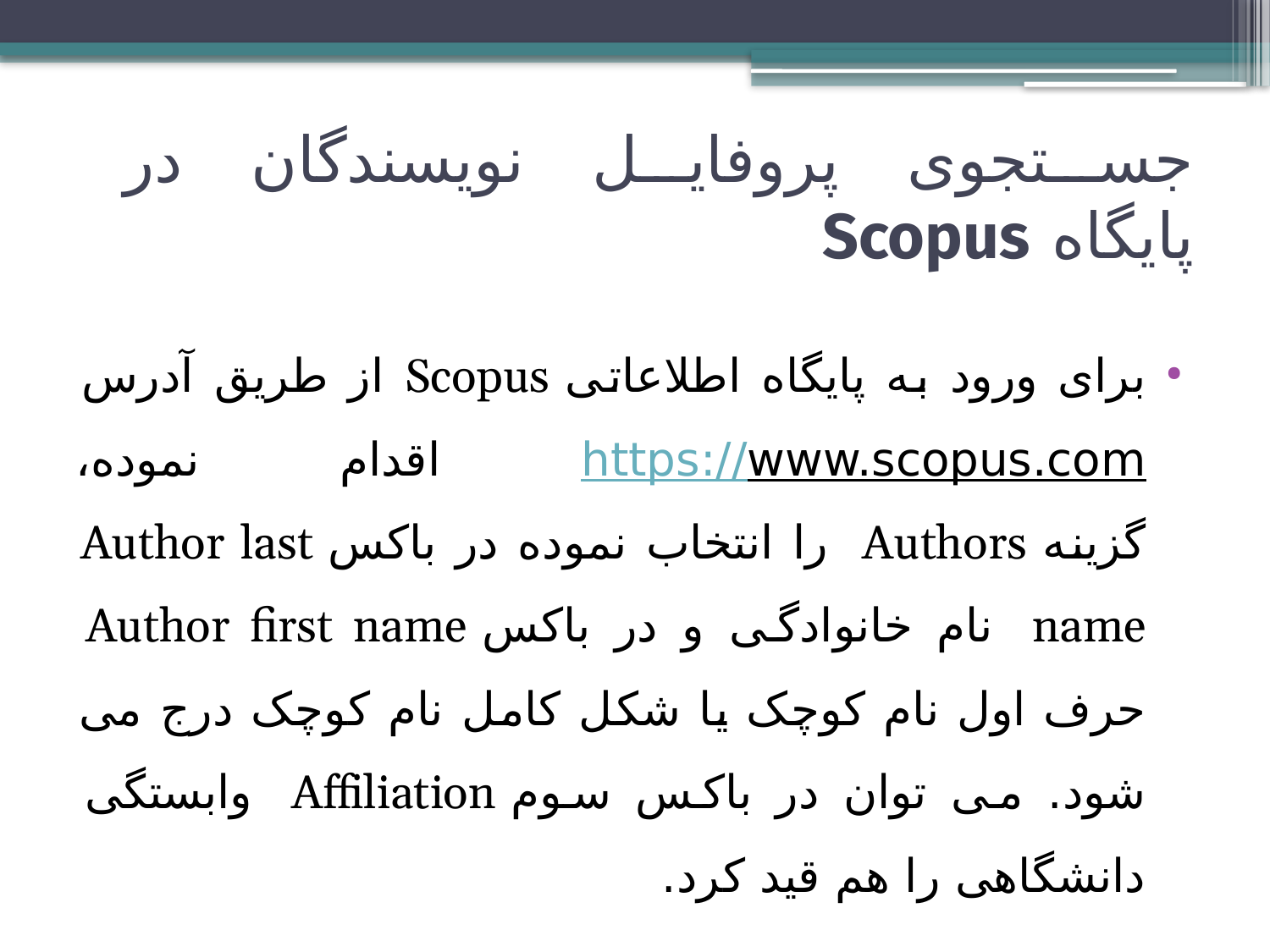

# جستجوی پروفایل نویسندگان در پایگاه Scopus
برای ورود به پایگاه اطلاعاتی Scopus از طریق آدرس https://www.scopus.com اقدام نموده، گزینه Authors  را انتخاب نموده در باکس Author last name  نام خانوادگی و در باکس Author first name حرف اول نام کوچک یا شکل کامل نام کوچک درج می شود. می توان در باکس سوم Affiliation  وابستگی دانشگاهی را هم قید کرد.